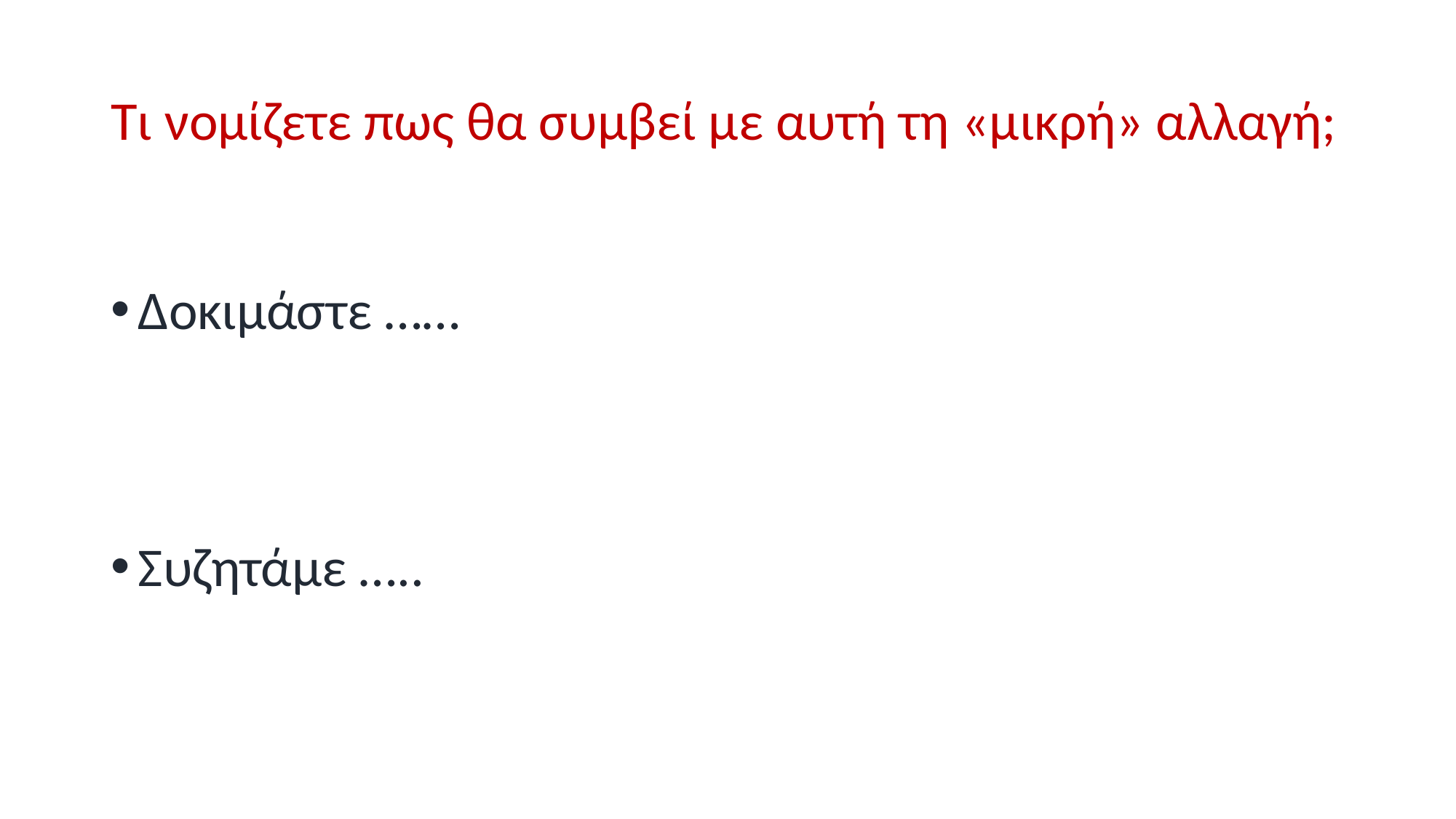

# Τι νομίζετε πως θα συμβεί με αυτή τη «μικρή» αλλαγή;
Δοκιμάστε ……

Συζητάμε …..